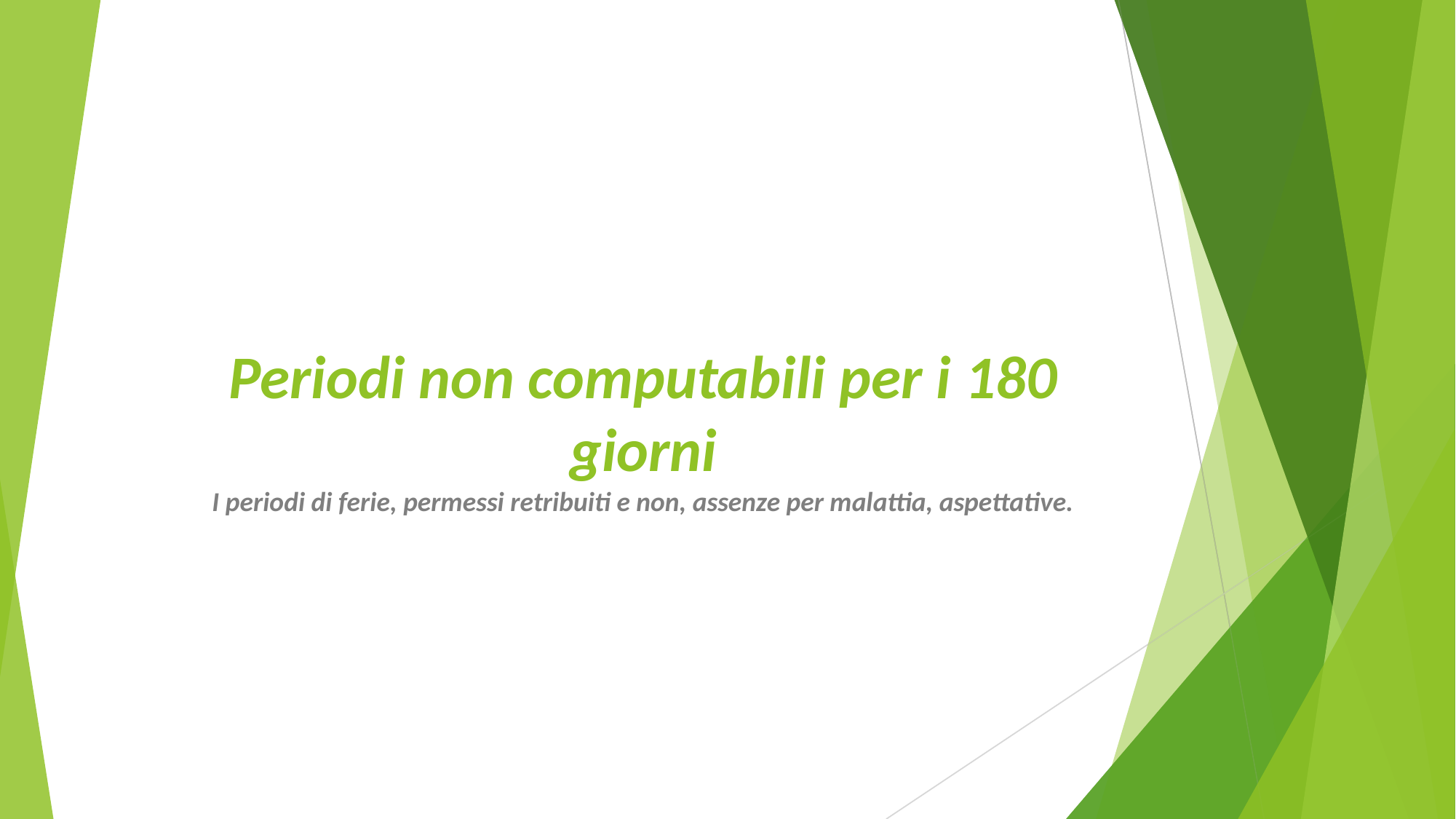

# Periodi non computabili per i 180 giorni
I periodi di ferie, permessi retribuiti e non, assenze per malattia, aspettative.